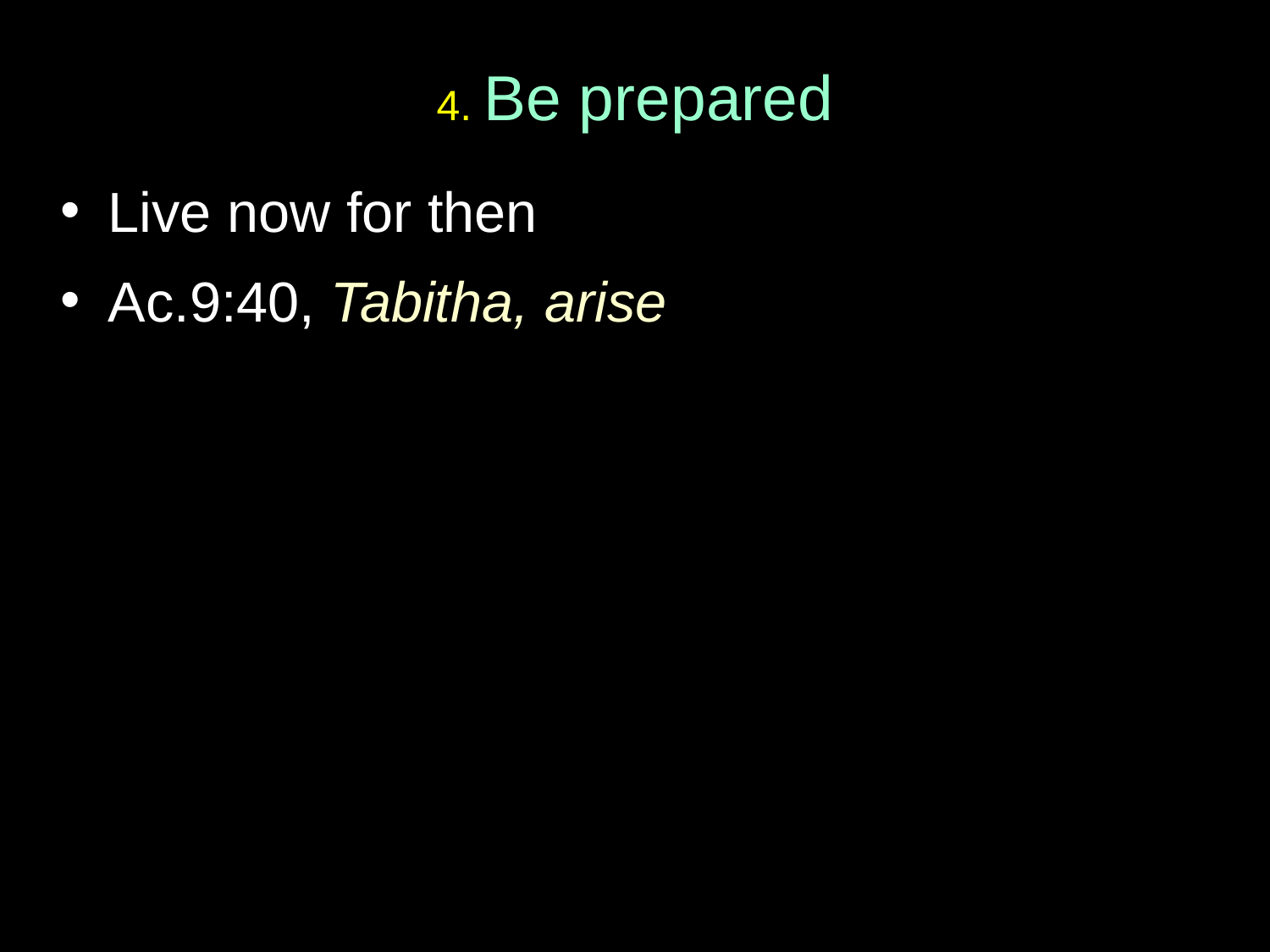

# 4. Be prepared
Live now for then
Ac.9:40, Tabitha, arise